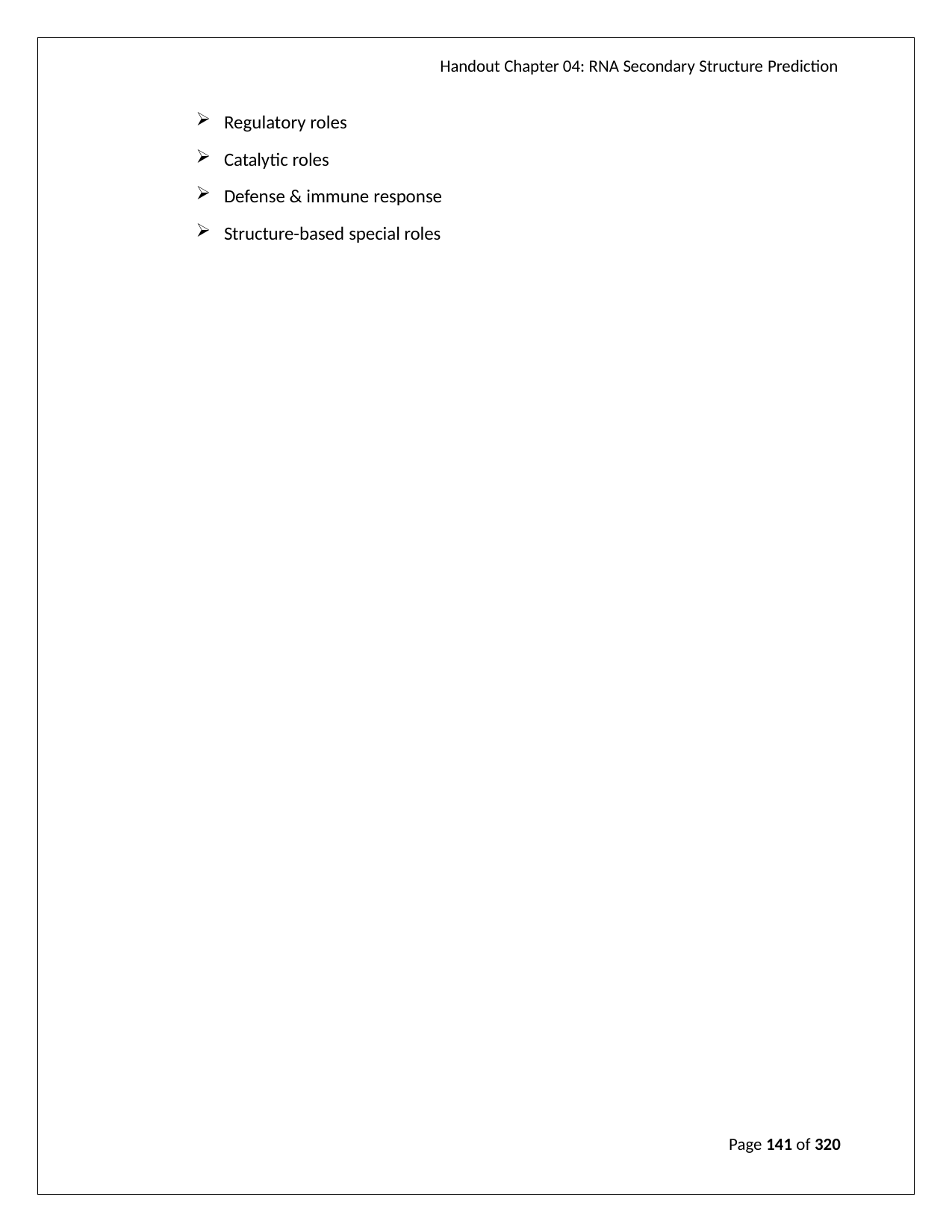

Handout Chapter 04: RNA Secondary Structure Prediction

Regulatory roles
Catalytic roles
Defense & immune response
Structure-based special roles
Page 141 of 320